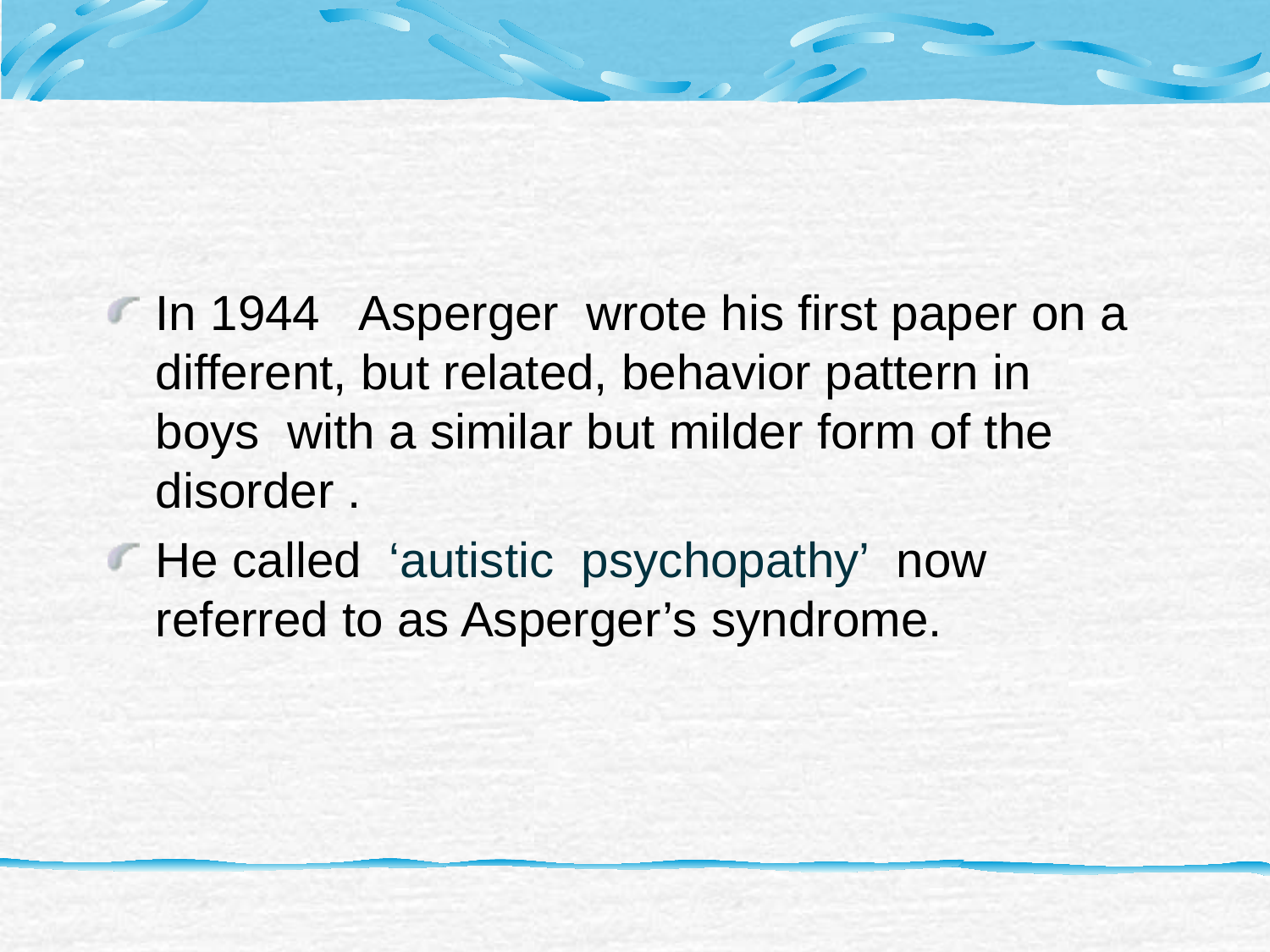

#
In 1944   Asperger  wrote his first paper on a different, but related, behavior pattern in  boys  with a similar but milder form of the disorder .
He called  ‘autistic  psychopathy’  now referred to as Asperger’s syndrome.